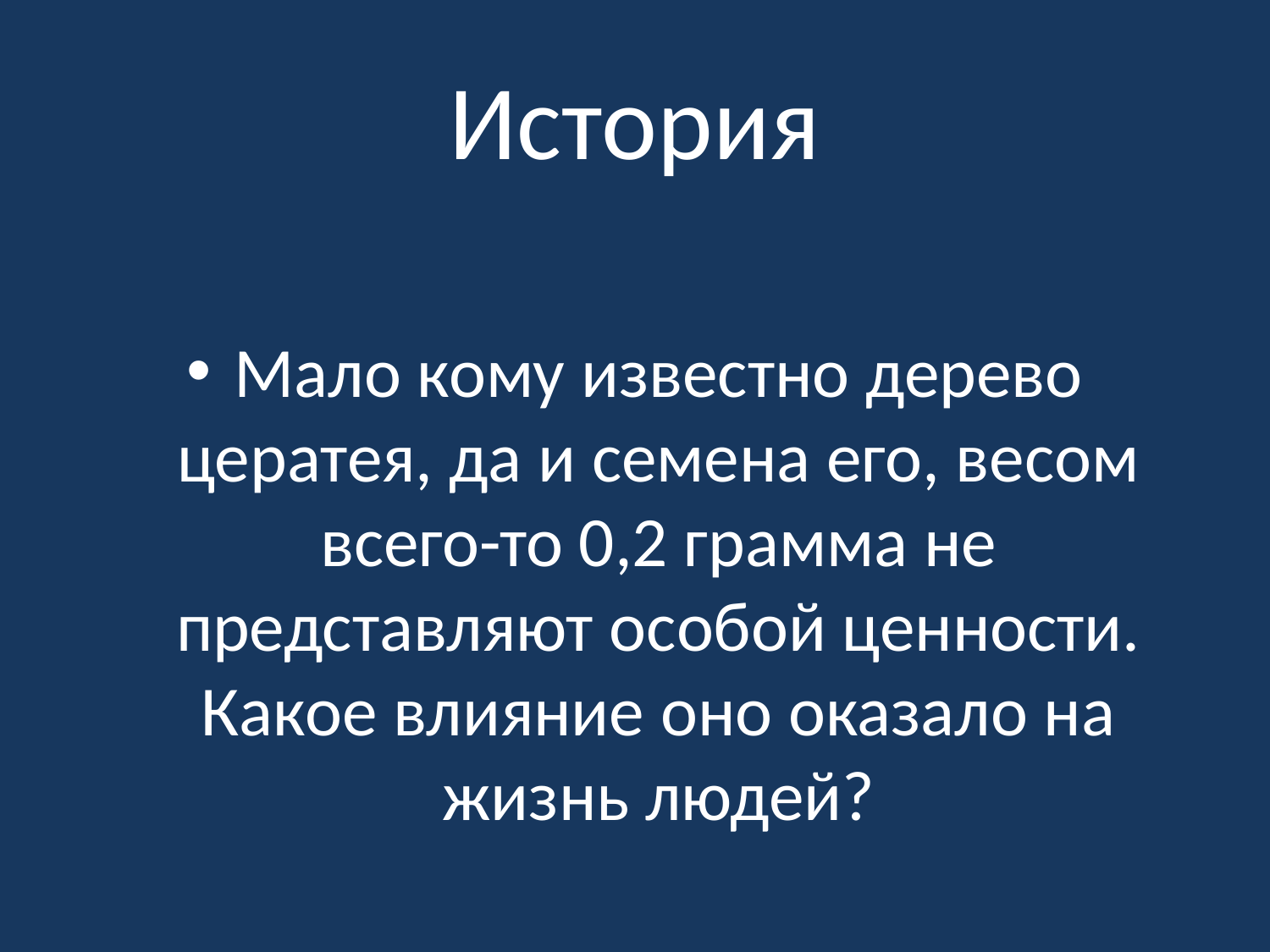

# История

Мало кому известно дерево цератея, да и семена его, весом всего-то 0,2 грамма не представляют особой ценности. Какое влияние оно оказало на жизнь людей?